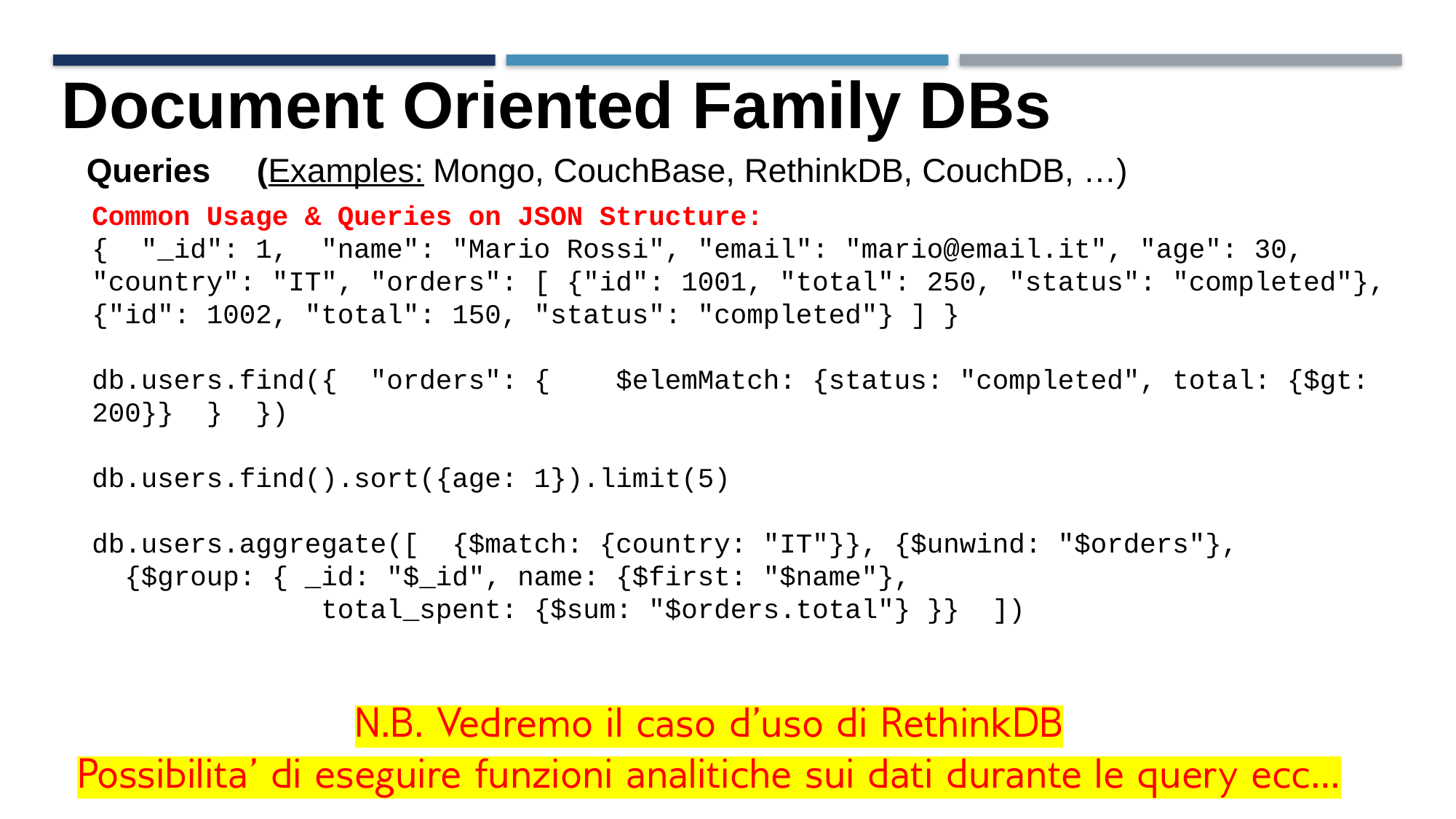

Document Oriented Family DBs
Queries     (Examples: Mongo, CouchBase, RethinkDB, CouchDB, …)
Common Usage & Queries on JSON Structure:
{  "_id": 1,  "name": "Mario Rossi", "email": "mario@email.it", "age": 30,   "country": "IT", "orders": [ {"id": 1001, "total": 250, "status": "completed"}, {"id": 1002, "total": 150, "status": "completed"} ] }

db.users.find({  "orders": {    $elemMatch: {status: "completed", total: {$gt: 200}}  }  })

db.users.find().sort({age: 1}).limit(5)

db.users.aggregate([  {$match: {country: "IT"}}, {$unwind: "$orders"},
  {$group: { _id: "$_id", name: {$first: "$name"},
              total_spent: {$sum: "$orders.total"} }}  ])
N.B. Vedremo il caso d’uso di RethinkDB
Possibilita’ di eseguire funzioni analitiche sui dati durante le query ecc…